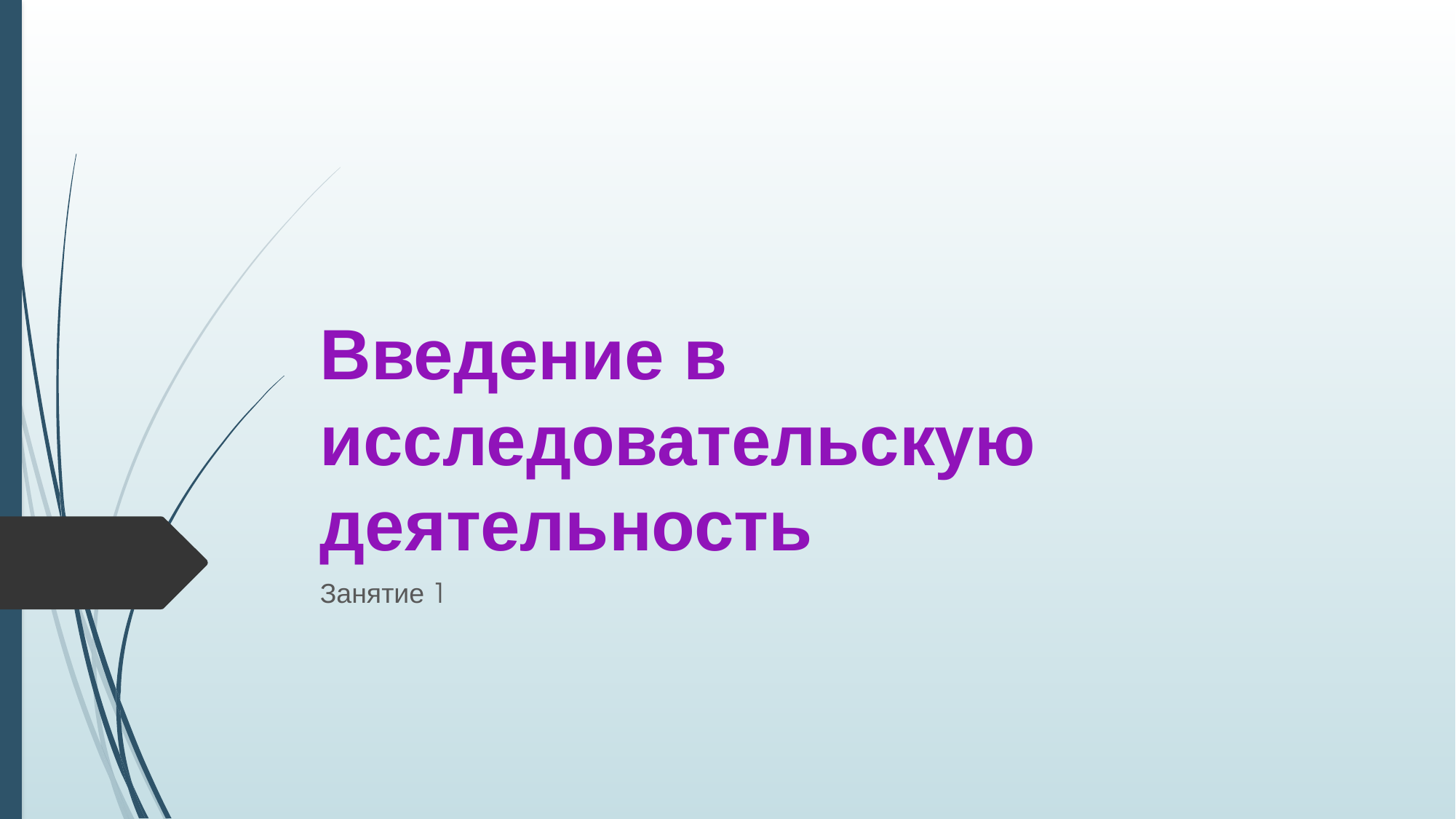

# Введение в исследовательскую деятельность
Занятие 1